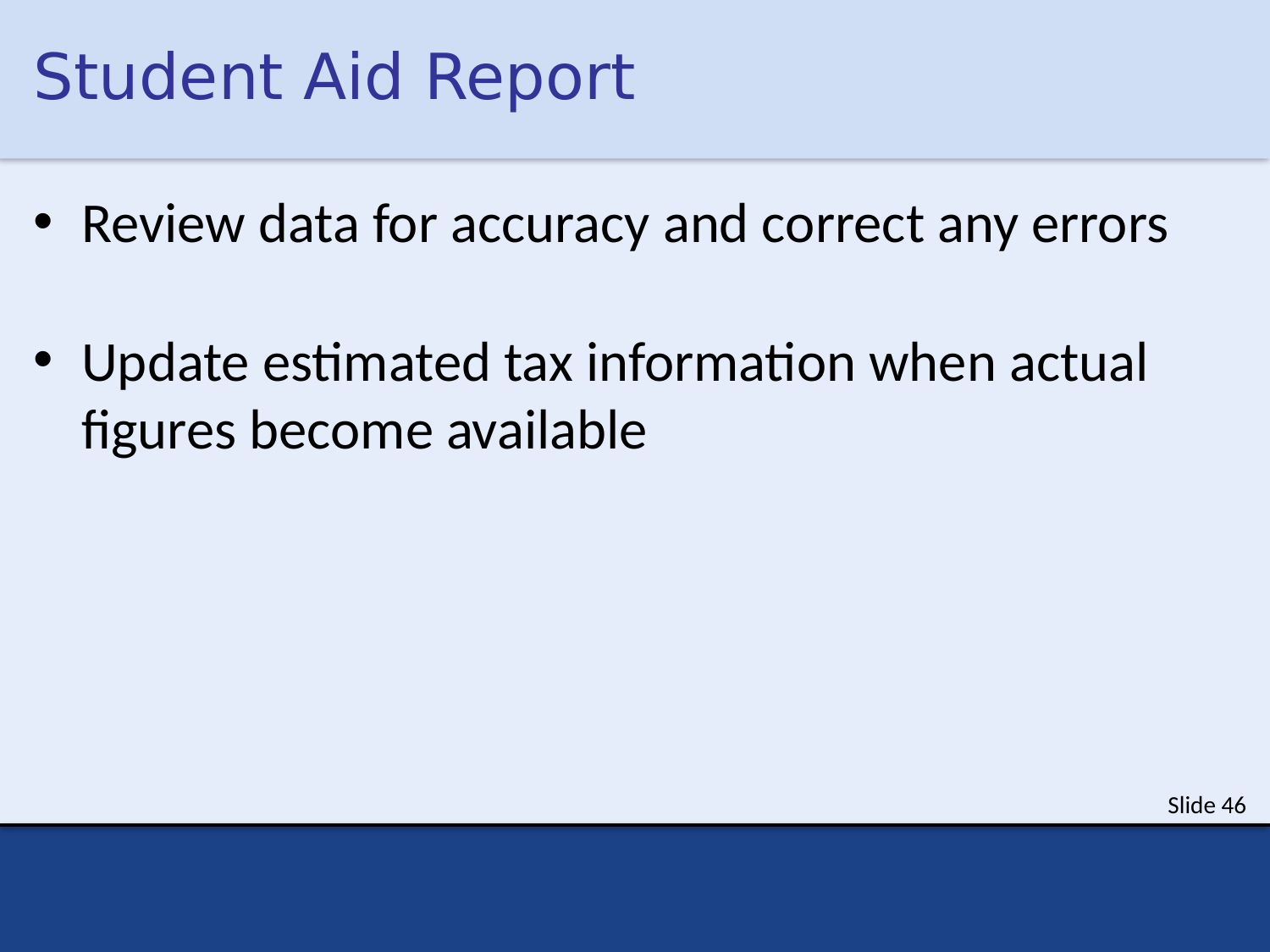

# Student Aid Report
Review data for accuracy and correct any errors
Update estimated tax information when actual figures become available